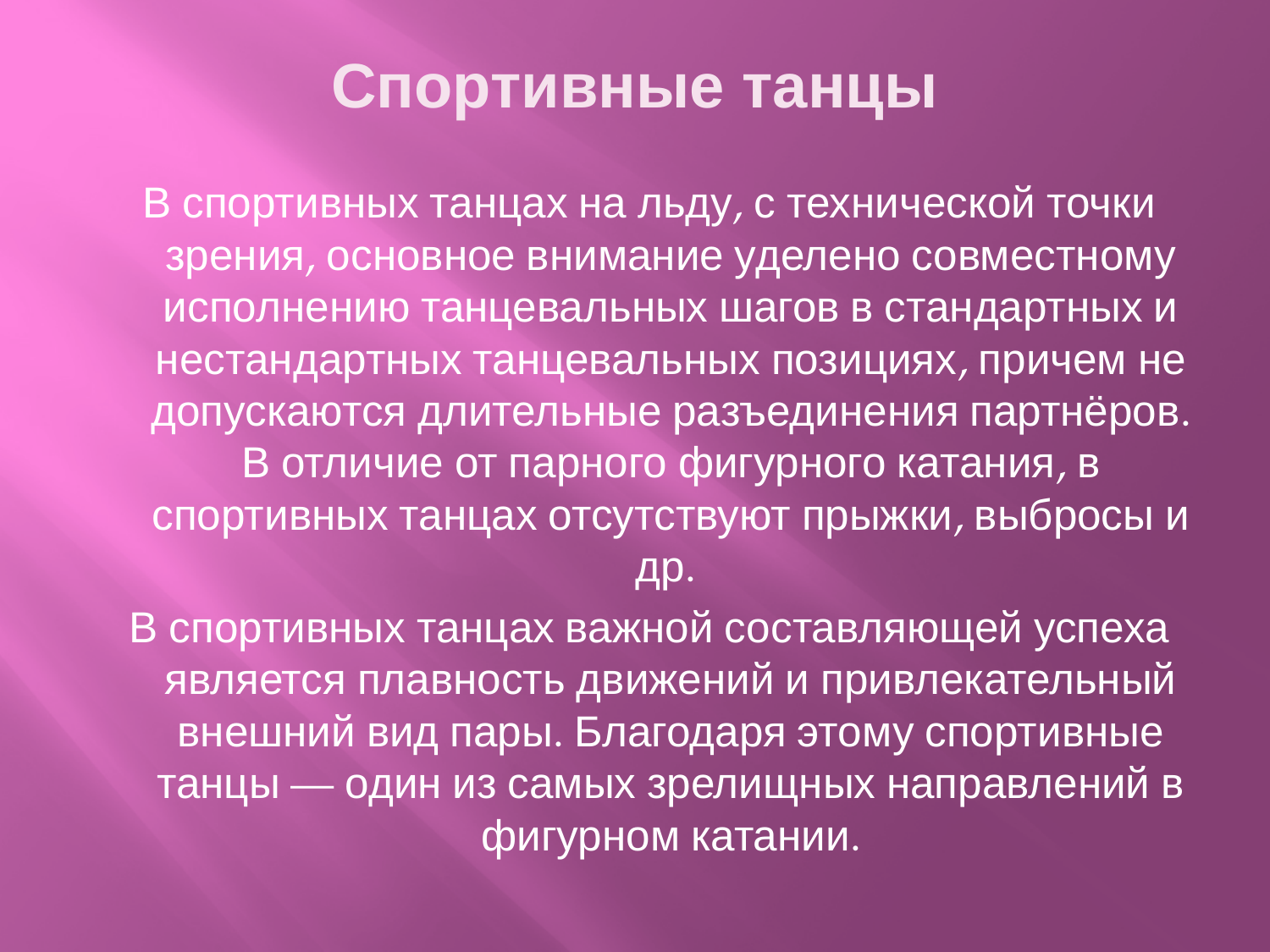

# Спортивные танцы
 В спортивных танцах на льду, с технической точки зрения, основное внимание уделено совместному исполнению танцевальных шагов в стандартных и нестандартных танцевальных позициях, причем не допускаются длительные разъединения партнёров. В отличие от парного фигурного катания, в спортивных танцах отсутствуют прыжки, выбросы и др.
 В спортивных танцах важной составляющей успеха является плавность движений и привлекательный внешний вид пары. Благодаря этому спортивные танцы — один из самых зрелищных направлений в фигурном катании.